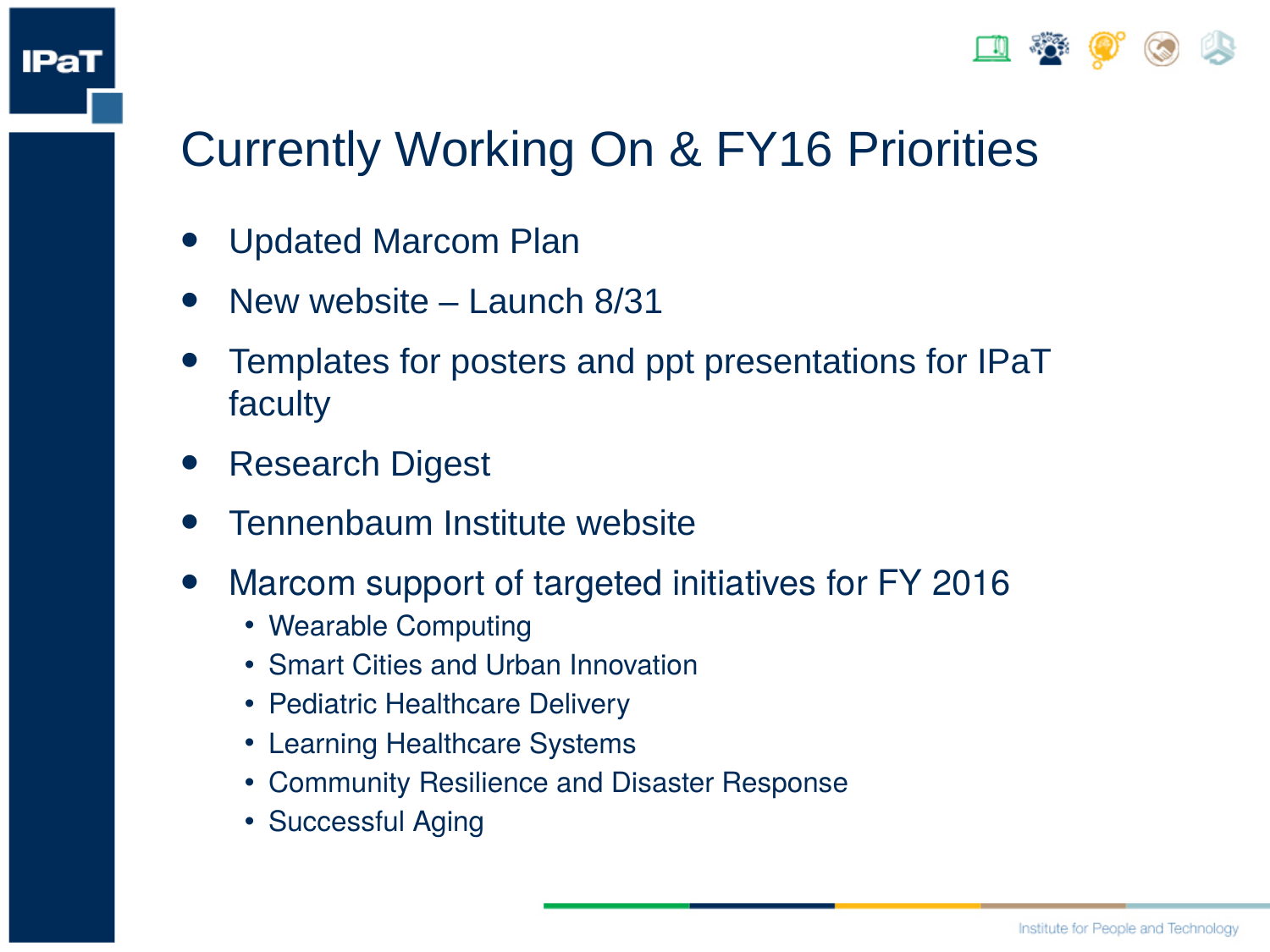

Currently Working On & FY16 Priorities
Updated Marcom Plan
New website – Launch 8/31
Templates for posters and ppt presentations for IPaT faculty
Research Digest
Tennenbaum Institute website
Marcom support of targeted initiatives for FY 2016
Wearable Computing
Smart Cities and Urban Innovation
Pediatric Healthcare Delivery
Learning Healthcare Systems
Community Resilience and Disaster Response
Successful Aging